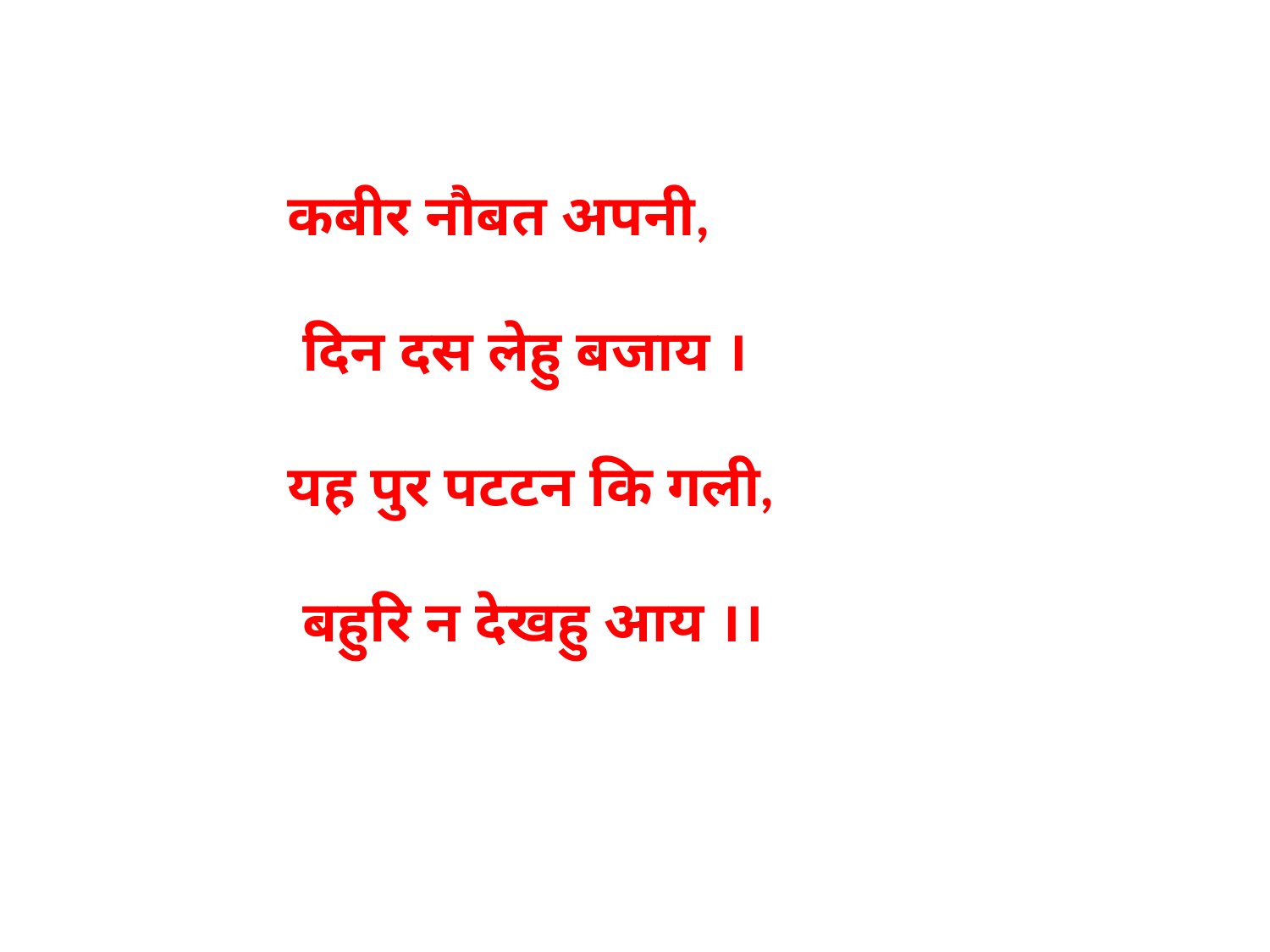

कबीर नौबत अपनी,
 दिन दस लेहु बजाय ।
यह पुर पटटन कि गली,
 बहुरि न देखहु आय ।।